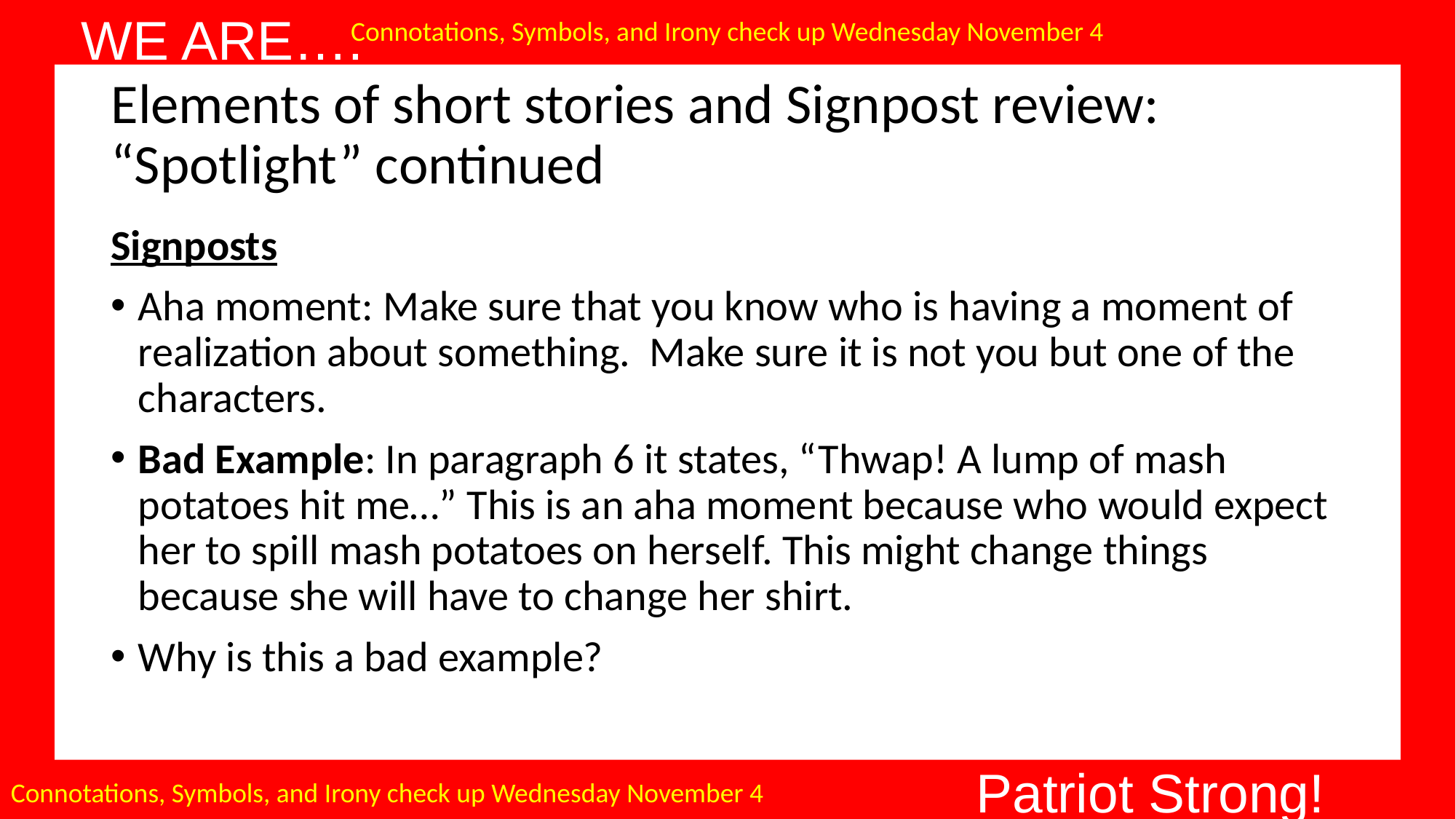

WE ARE….

Connotations, Symbols, and Irony check up Wednesday November 4
# Elements of short stories and Signpost review: “Spotlight” continued
Signposts
Aha moment: Make sure that you know who is having a moment of realization about something.  Make sure it is not you but one of the characters.
Bad Example: In paragraph 6 it states, “Thwap! A lump of mash potatoes hit me…” This is an aha moment because who would expect her to spill mash potatoes on herself. This might change things because she will have to change her shirt.
Why is this a bad example?
Patriot Strong!
Connotations, Symbols, and Irony check up Wednesday November 4